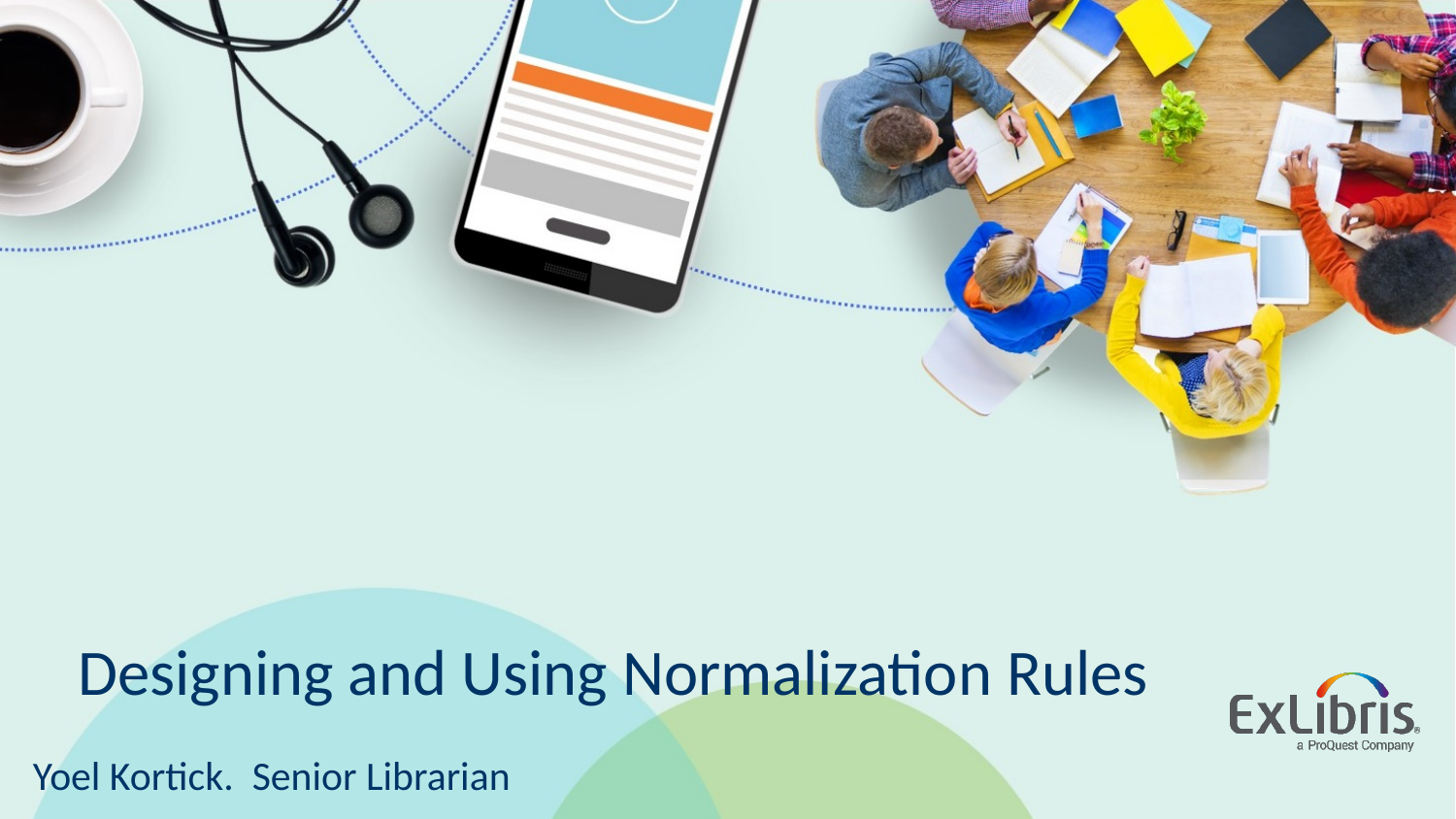

# Designing and Using Normalization Rules
Yoel Kortick.  Senior Librarian